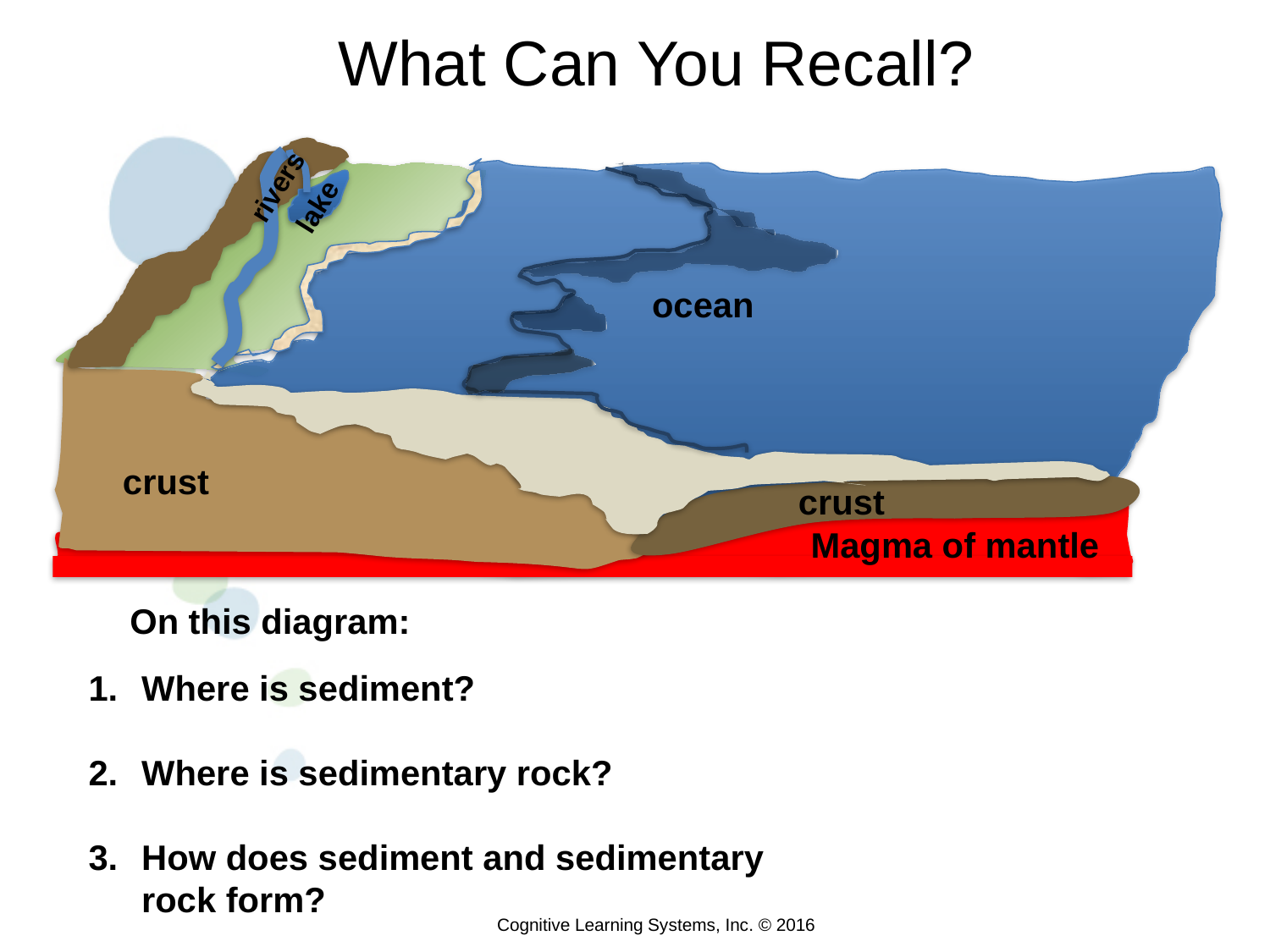

What Can You Recall?

ocean
crust
  crust
Magma of mantle
rivers
lake
On this diagram:
Where is sediment?

Where is sedimentary rock?

How does sediment and sedimentary rock form?
Cognitive Learning Systems, Inc. © 2016